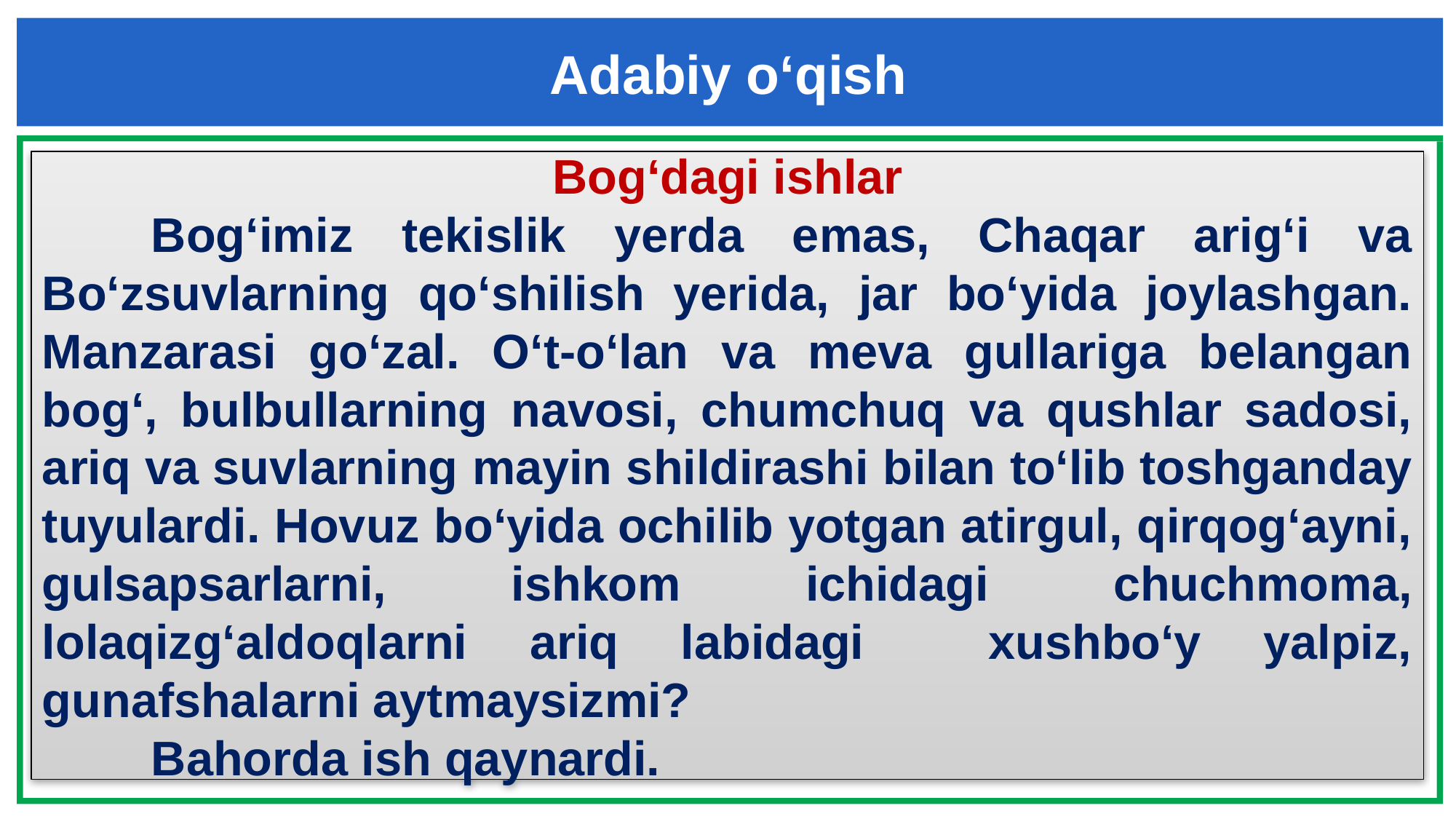

Adabiy o‘qish

Bog‘dagi ishlar
	Bog‘imiz tekislik yerda emas, Chaqar arig‘i va Bo‘zsuvlarning qo‘shilish yerida, jar bo‘yida joylashgan. Manzarasi go‘zal. O‘t-o‘lan va meva gullariga belangan bog‘, bulbullarning navosi, chumchuq va qushlar sadosi, ariq va suvlarning mayin shildirashi bilan to‘lib toshganday tuyulardi. Hovuz bo‘yida ochilib yotgan atirgul, qirqog‘ayni, gulsapsarlarni, ishkom ichidagi chuchmoma, lolaqizg‘aldoqlarni ariq labidagi  xushbo‘y yalpiz, gunafshalarni aytmaysizmi?
	Bahorda ish qaynardi.